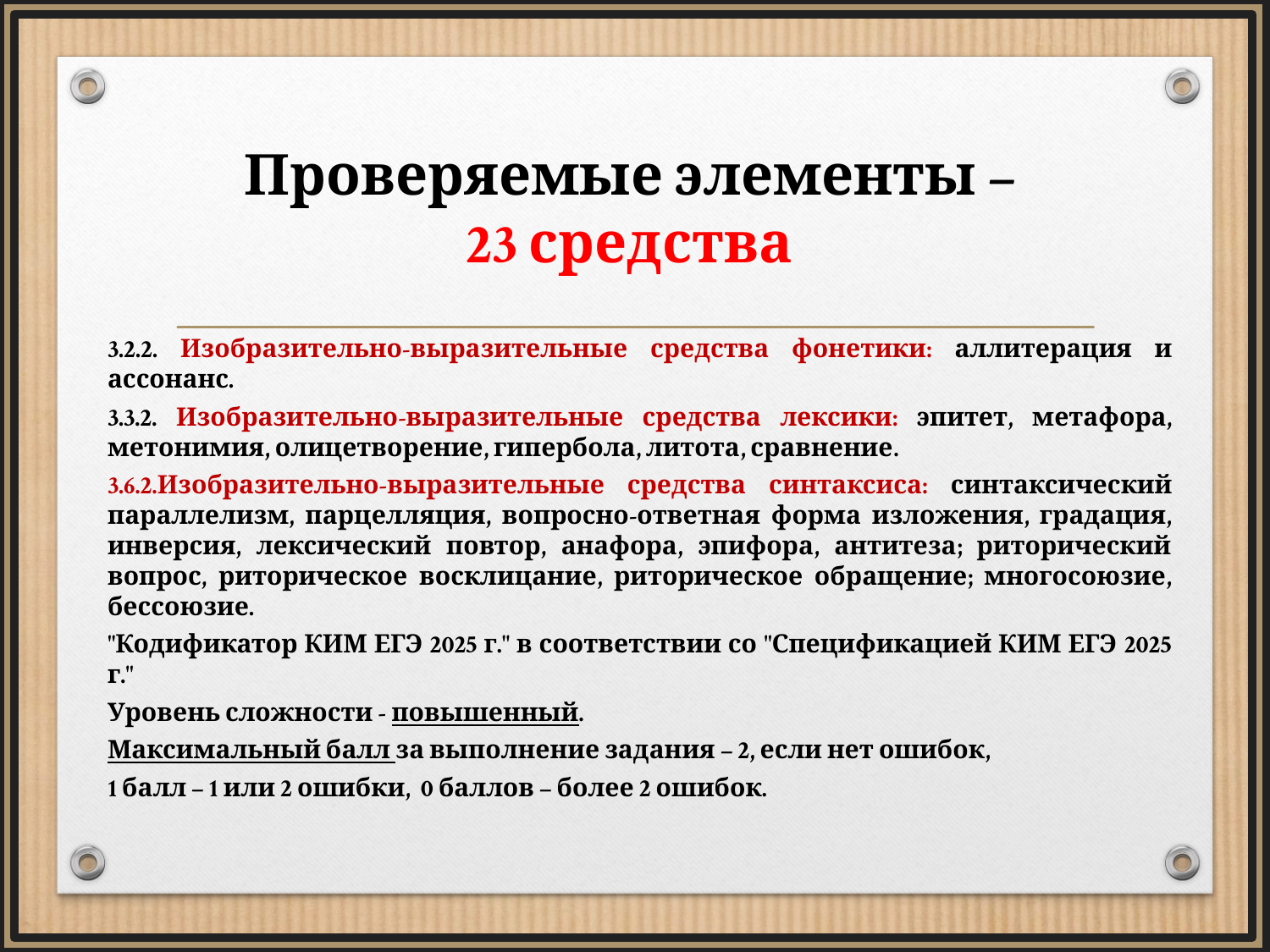

# Проверяемые элементы – 23 средства
3.2.2. Изобразительно-выразительные средства фонетики: аллитерация и ассонанс.
3.3.2. Изобразительно-выразительные средства лексики: эпитет, метафора, метонимия, олицетворение, гипербола, литота, сравнение.
3.6.2.Изобразительно-выразительные средства синтаксиса: синтаксический параллелизм, парцелляция, вопросно-ответная форма изложения, градация, инверсия, лексический повтор, анафора, эпифора, антитеза; риторический вопрос, риторическое восклицание, риторическое обращение; многосоюзие, бессоюзие.
"Кодификатор КИМ ЕГЭ 2025 г." в соответствии со "Спецификацией КИМ ЕГЭ 2025 г."
Уровень сложности - повышенный.
Максимальный балл за выполнение задания – 2, если нет ошибок,
1 балл – 1 или 2 ошибки,  0 баллов – более 2 ошибок.